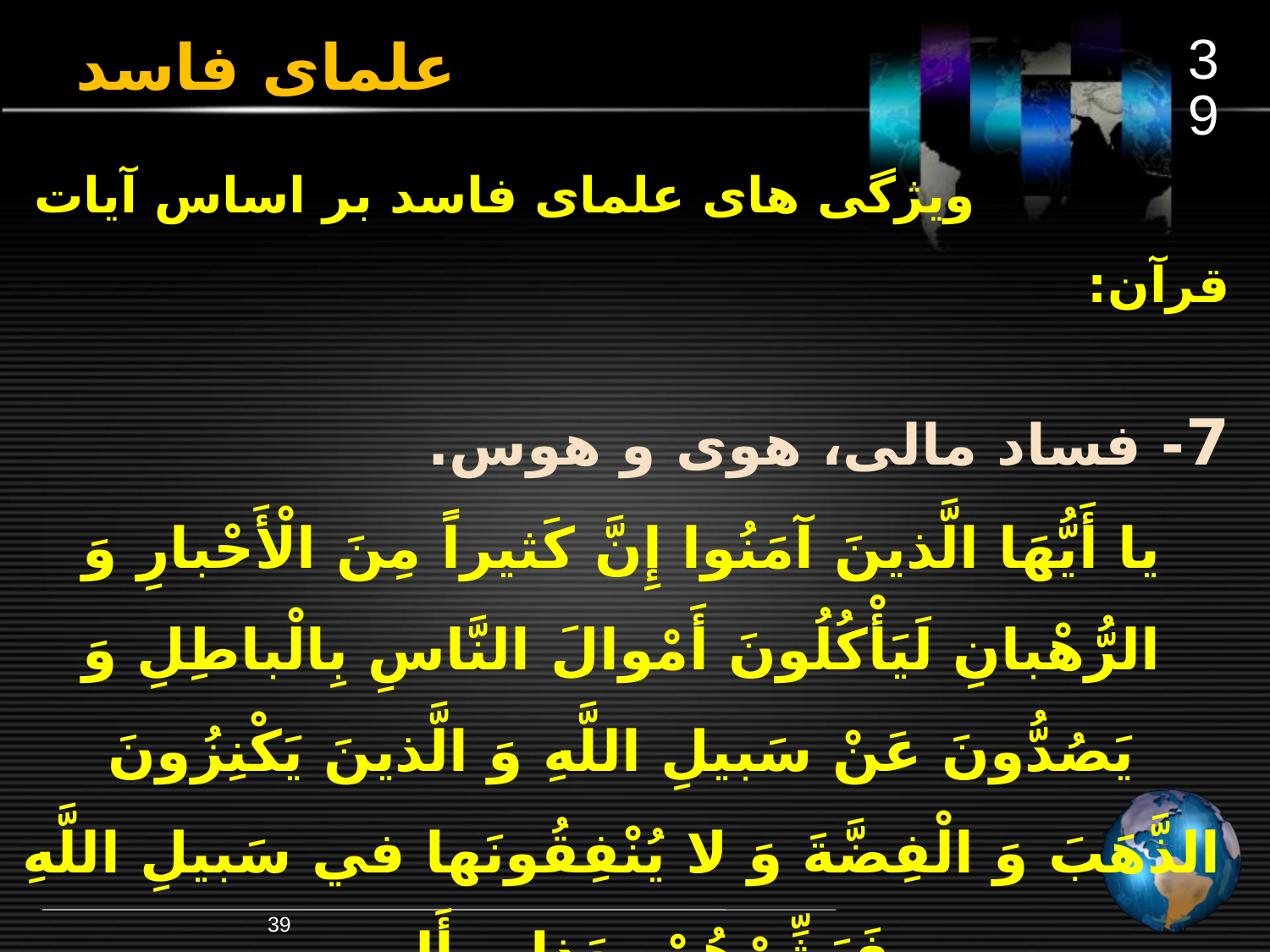

39
# علمای فاسد
			ویژگی های علمای فاسد بر اساس آیات قرآن:

7- فساد مالی، هوی و هوس.
يا أَيُّهَا الَّذينَ آمَنُوا إِنَّ کَثيراً مِنَ الْأَحْبارِ وَ الرُّهْبانِ لَيَأْکُلُونَ أَمْوالَ النَّاسِ بِالْباطِلِ وَ يَصُدُّونَ عَنْ سَبيلِ اللَّهِ وَ الَّذينَ يَکْنِزُونَ الذَّهَبَ وَ الْفِضَّةَ وَ لا يُنْفِقُونَها في‏ سَبيلِ اللَّهِ فَبَشِّرْهُمْ بِعَذابٍ أَليمٍ
(توبه/34)

39